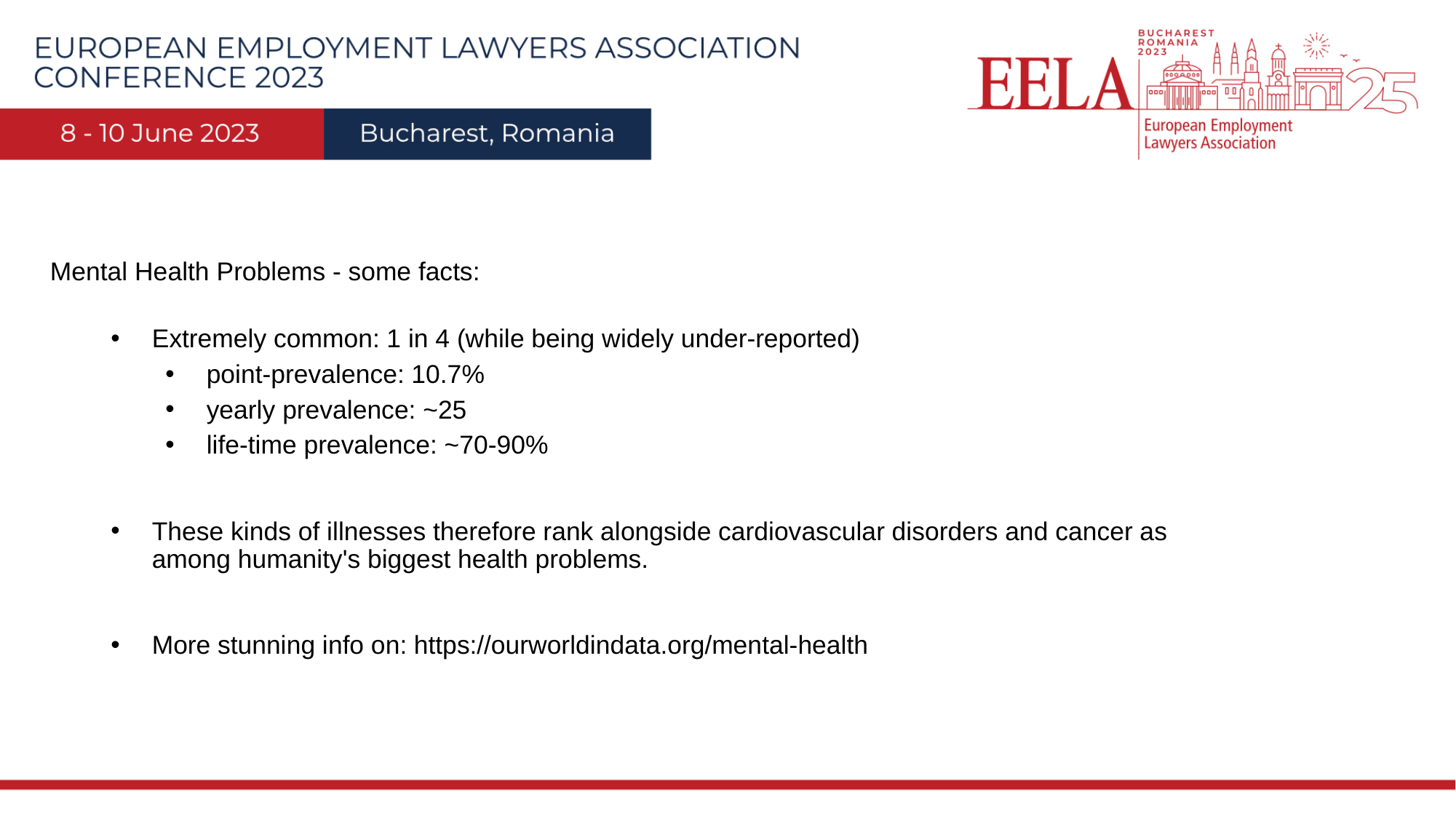

Mental Health Problems - some facts:
Extremely common: 1 in 4 (while being widely under-reported)
point-prevalence: 10.7%
yearly prevalence: ~25
life-time prevalence: ~70-90%

These kinds of illnesses therefore rank alongside cardiovascular disorders and cancer as among humanity's biggest health problems.

More stunning info on: https://ourworldindata.org/mental-health